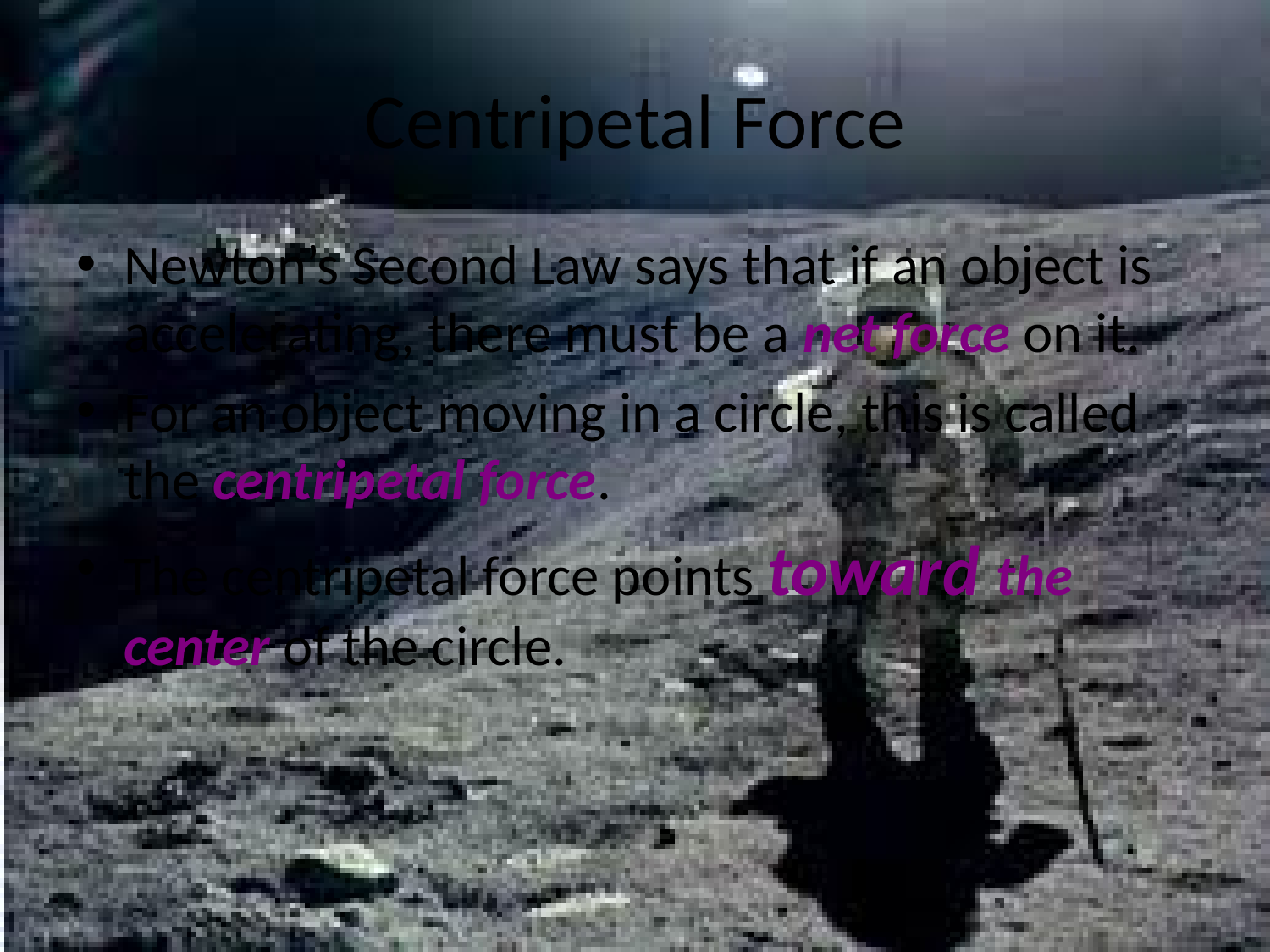

# Centripetal Force
Newton’s Second Law says that if an object is accelerating, there must be a net force on it.
For an object moving in a circle, this is called the centripetal force.
The centripetal force points toward the center of the circle.